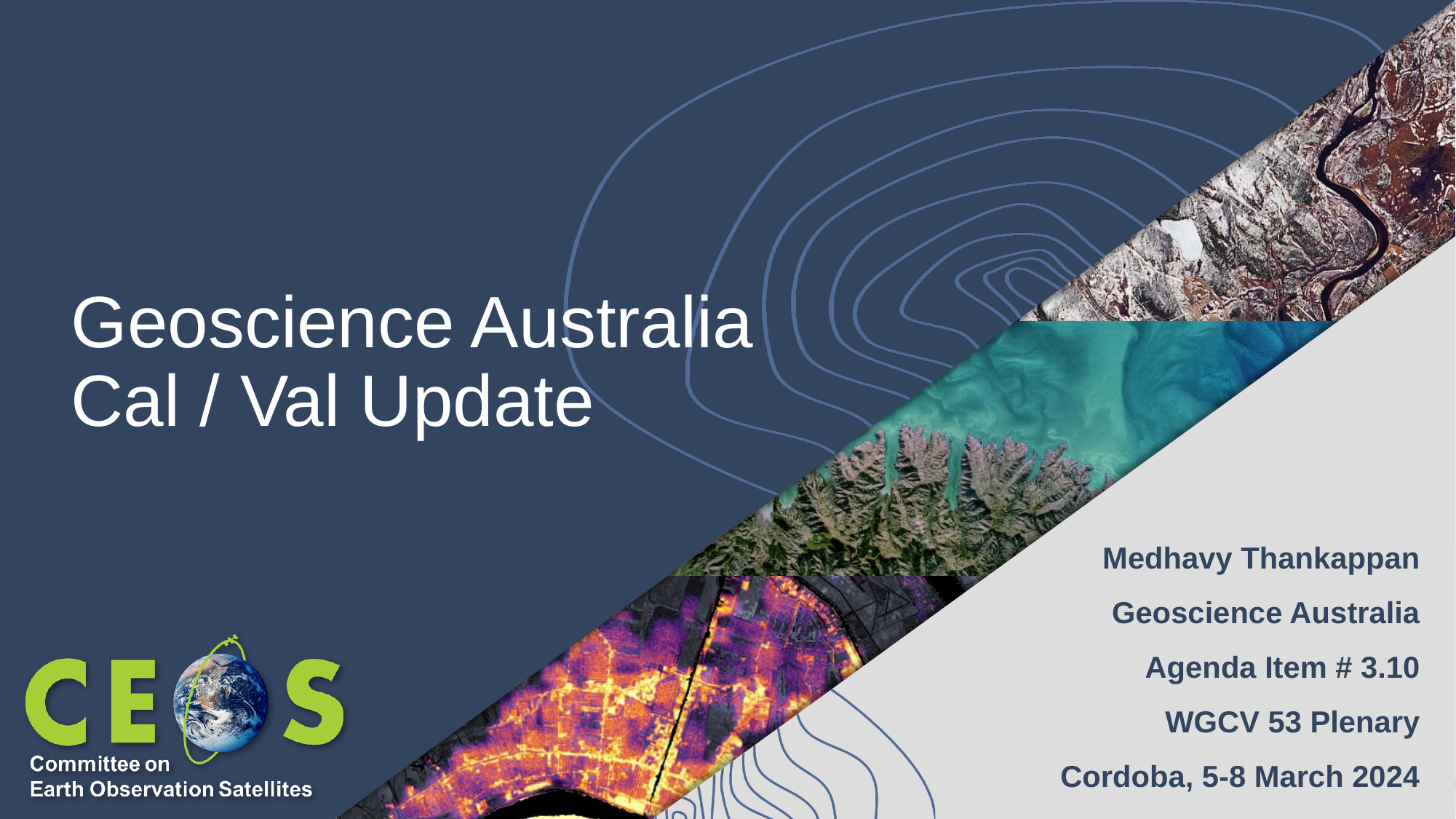

# Geoscience Australia Cal / Val Update
Medhavy Thankappan
Geoscience Australia
Agenda Item # 3.10
WGCV 53 Plenary
Cordoba, 5-8 March 2024